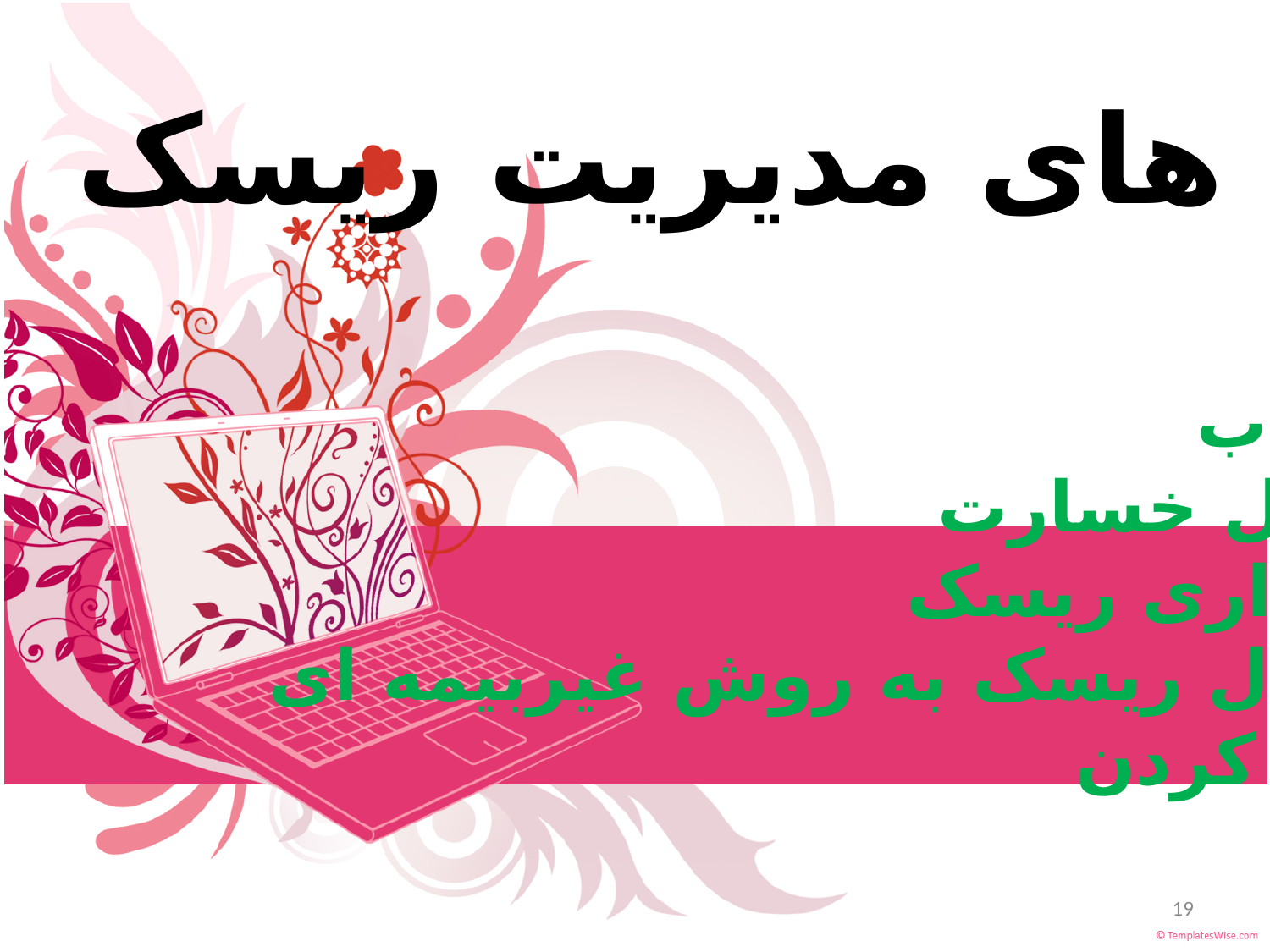

روش های مدیریت ریسک

اجتناب
کنترل خسارت
نگهداری ریسک
انتقال ریسک به روش غیربیمه ای
بیمه کردن

#
19